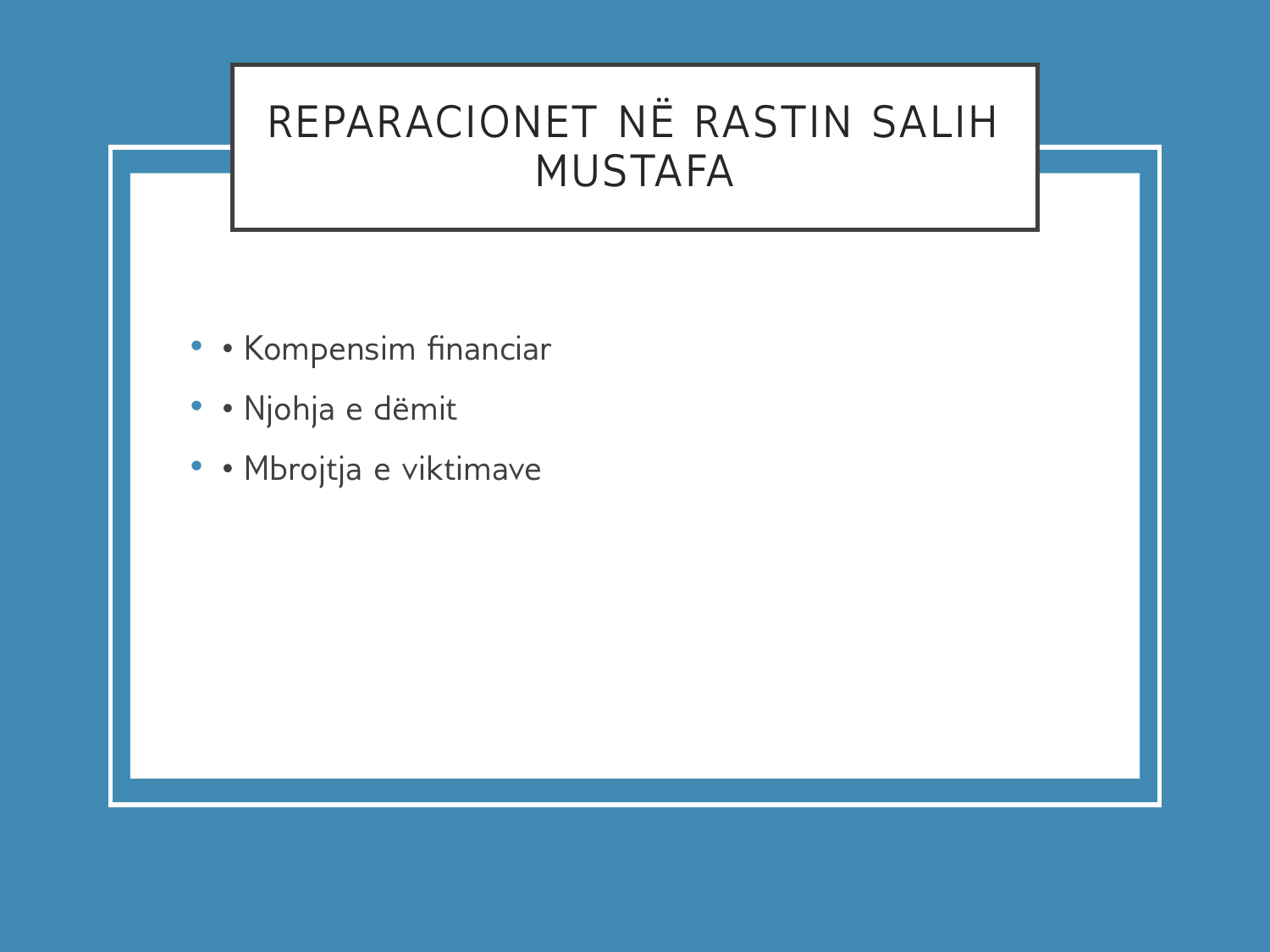

# Reparacionet në Rastin Salih Mustafa

• Kompensim financiar
• Njohja e dëmit
• Mbrojtja e viktimave